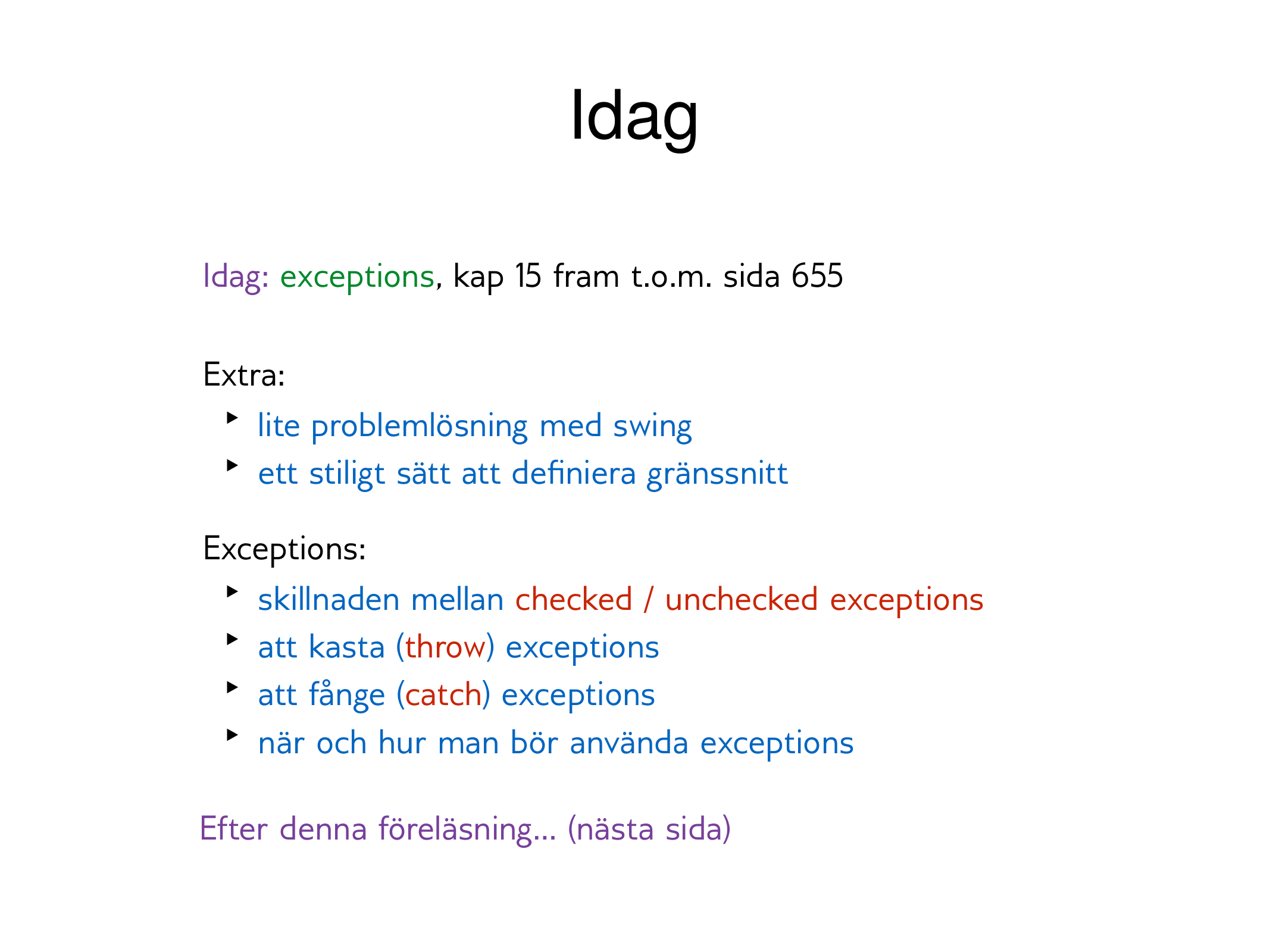

Idag
Idag: exceptions, kap 15 fram t.o.m. sida 655
Extra:
lite problemlösning med swing
ett stiligt sätt att definiera gränssnitt
Exceptions:
skillnaden mellan checked / unchecked exceptions
att kasta (throw) exceptions
att fånge (catch) exceptions
när och hur man bör använda exceptions
Efter denna föreläsning… (nästa sida)